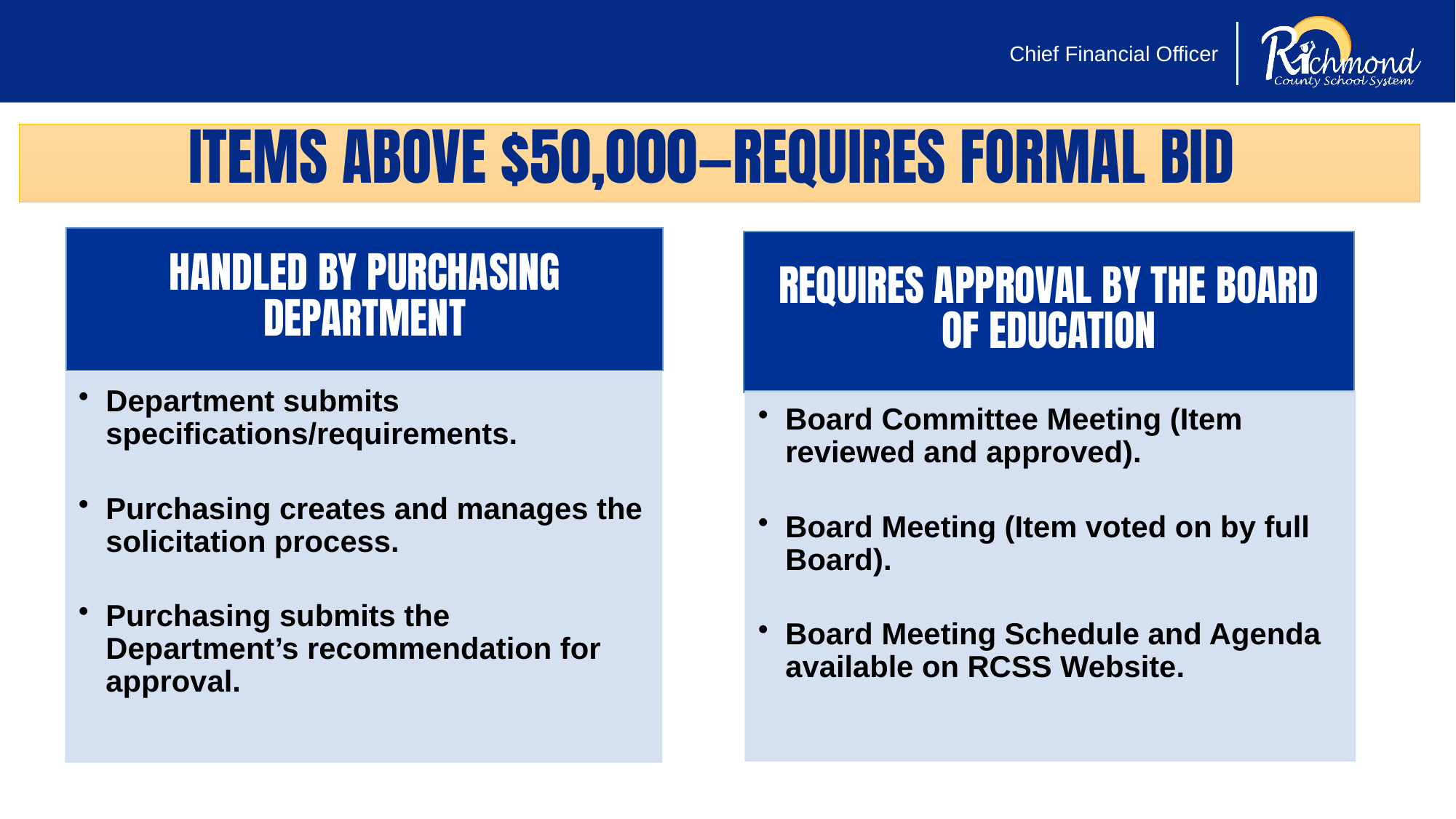

# ITEMS ABOVE $50,000—REQUIRES FORMAL BID
HANDLED BY PURCHASING DEPARTMENT
Department submits specifications/requirements.

Purchasing creates and manages the solicitation process.

Purchasing submits the Department’s recommendation for approval.
REQUIRES APPROVAL BY THE BOARD OF EDUCATION
Board Committee Meeting (Item reviewed and approved).

Board Meeting (Item voted on by full Board).

Board Meeting Schedule and Agenda available on RCSS Website.